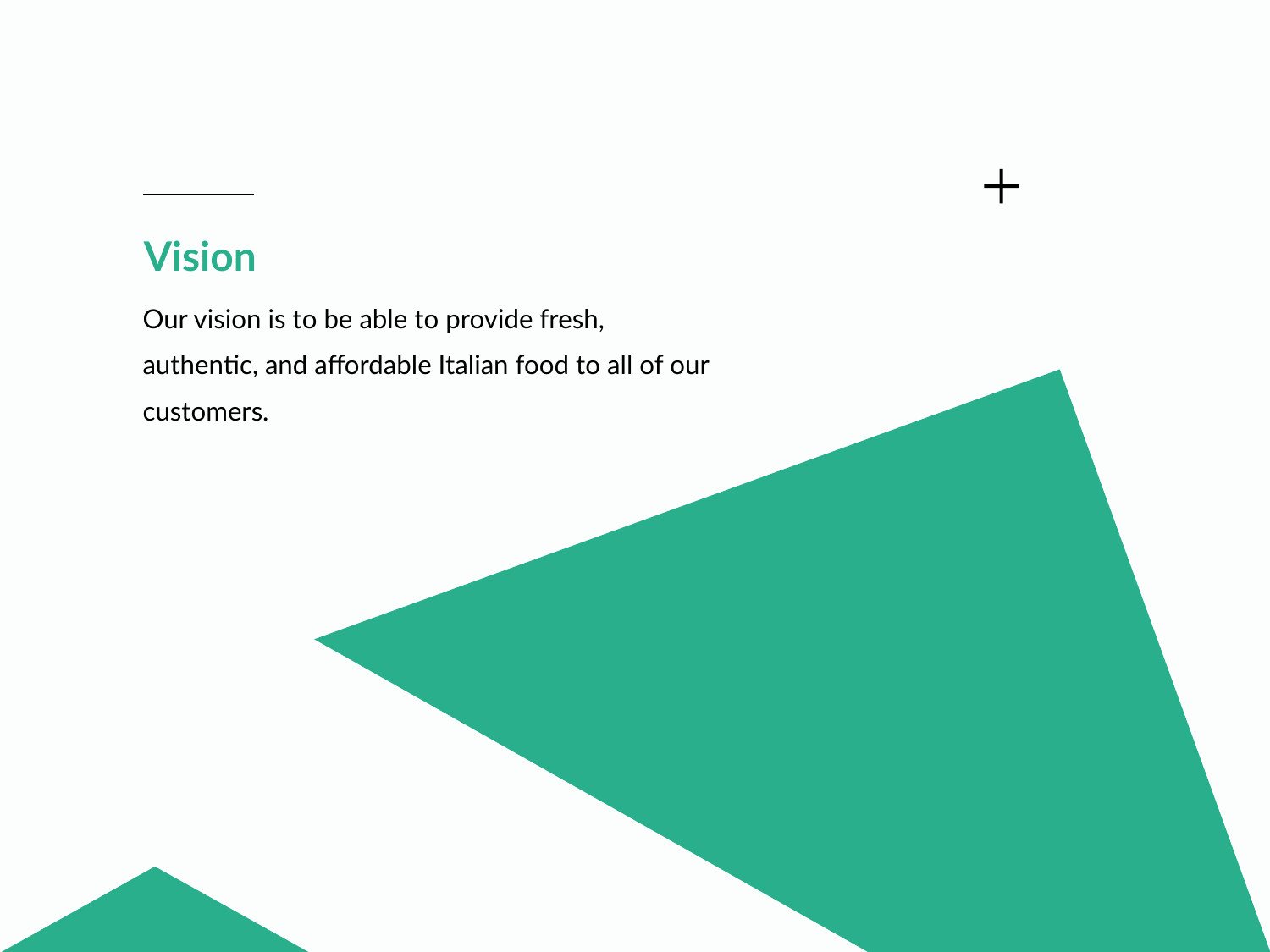

Vision
Our vision is to be able to provide fresh, authentic, and affordable Italian food to all of our customers.